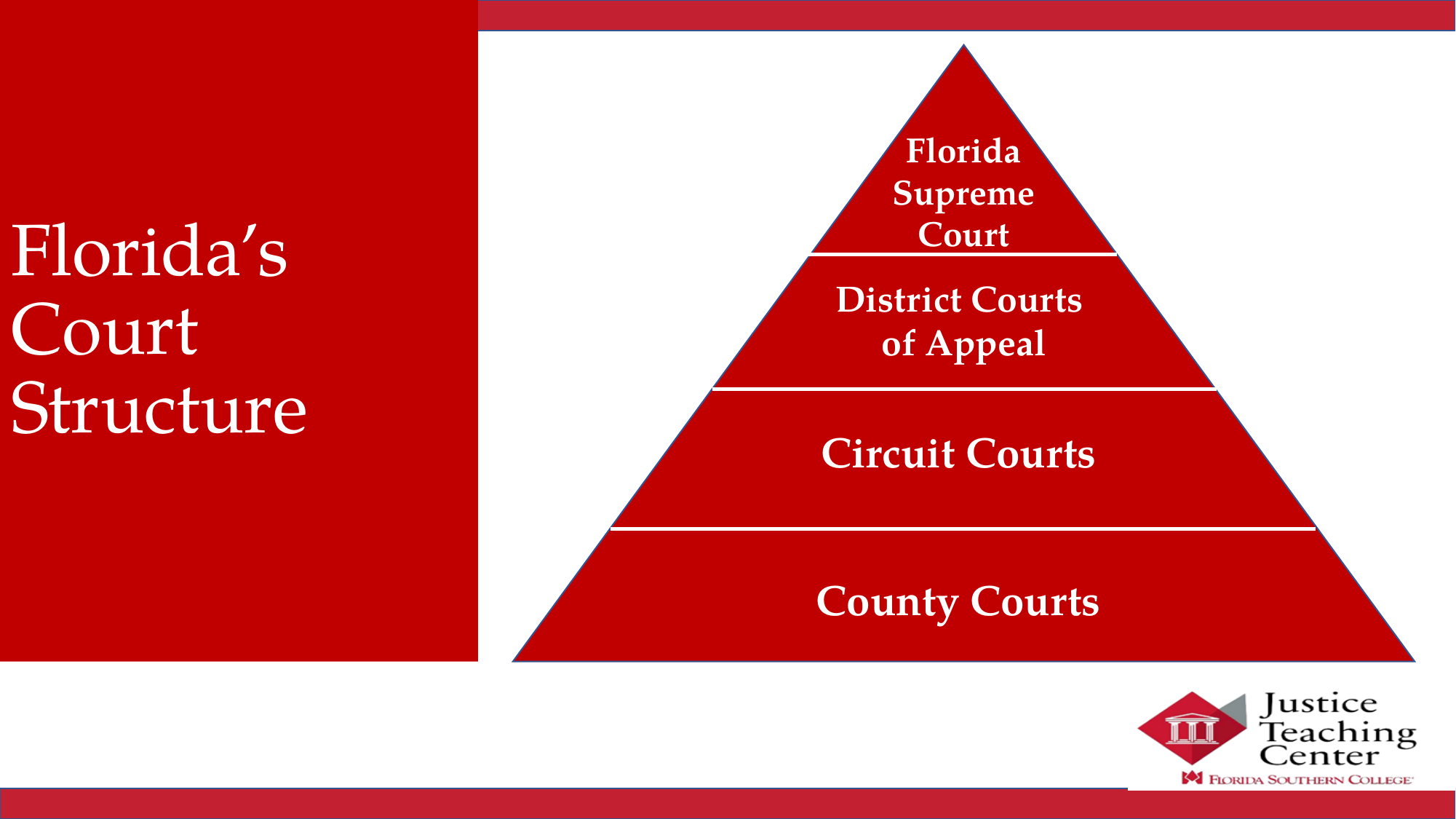

# Florida’s Court Structure

Florida Supreme Court
District Courts
of Appeal
Circuit Courts
County Courts